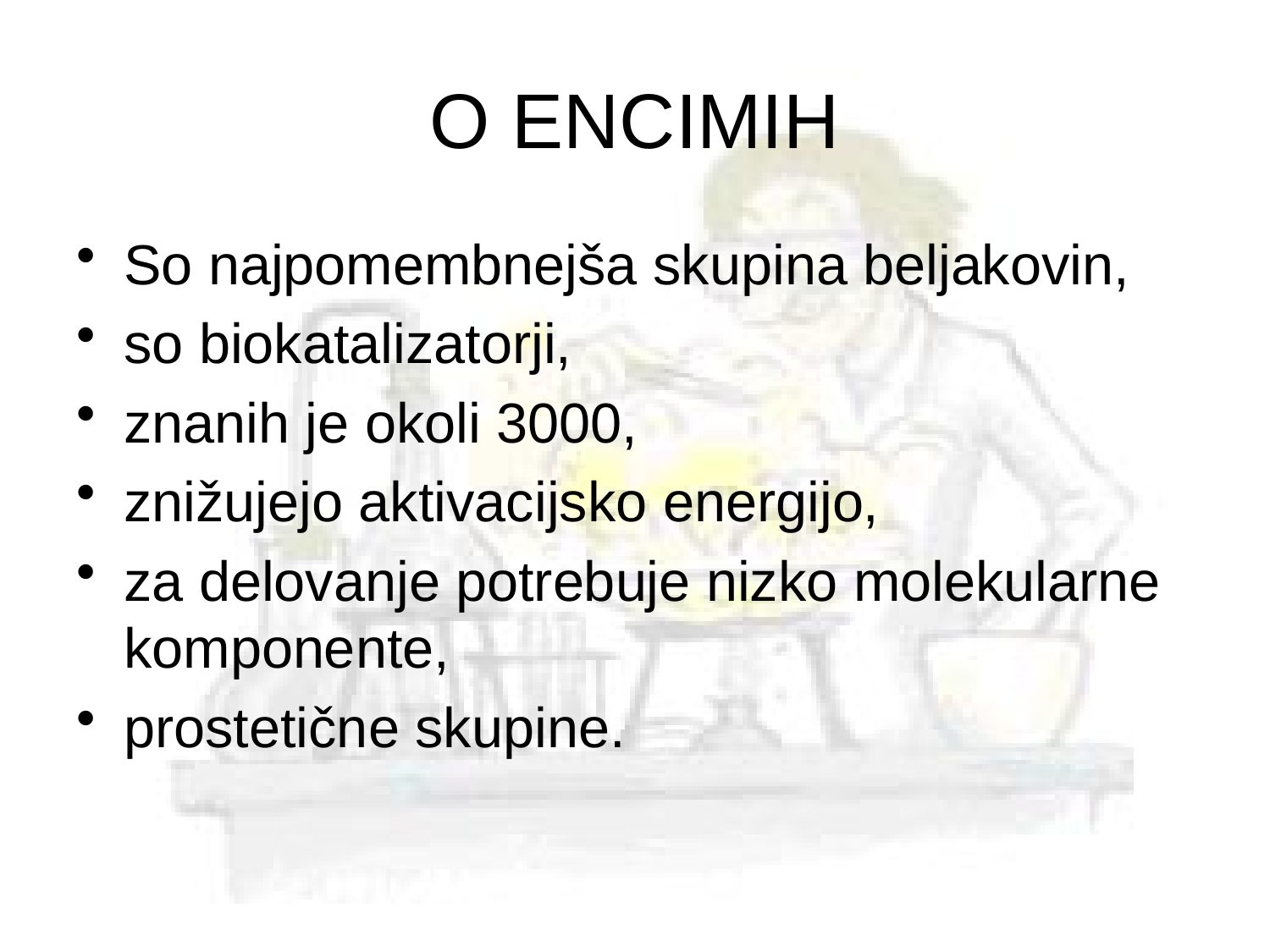

# O ENCIMIH
So najpomembnejša skupina beljakovin,
so biokatalizatorji,
znanih je okoli 3000,
znižujejo aktivacijsko energijo,
za delovanje potrebuje nizko molekularne komponente,
prostetične skupine.